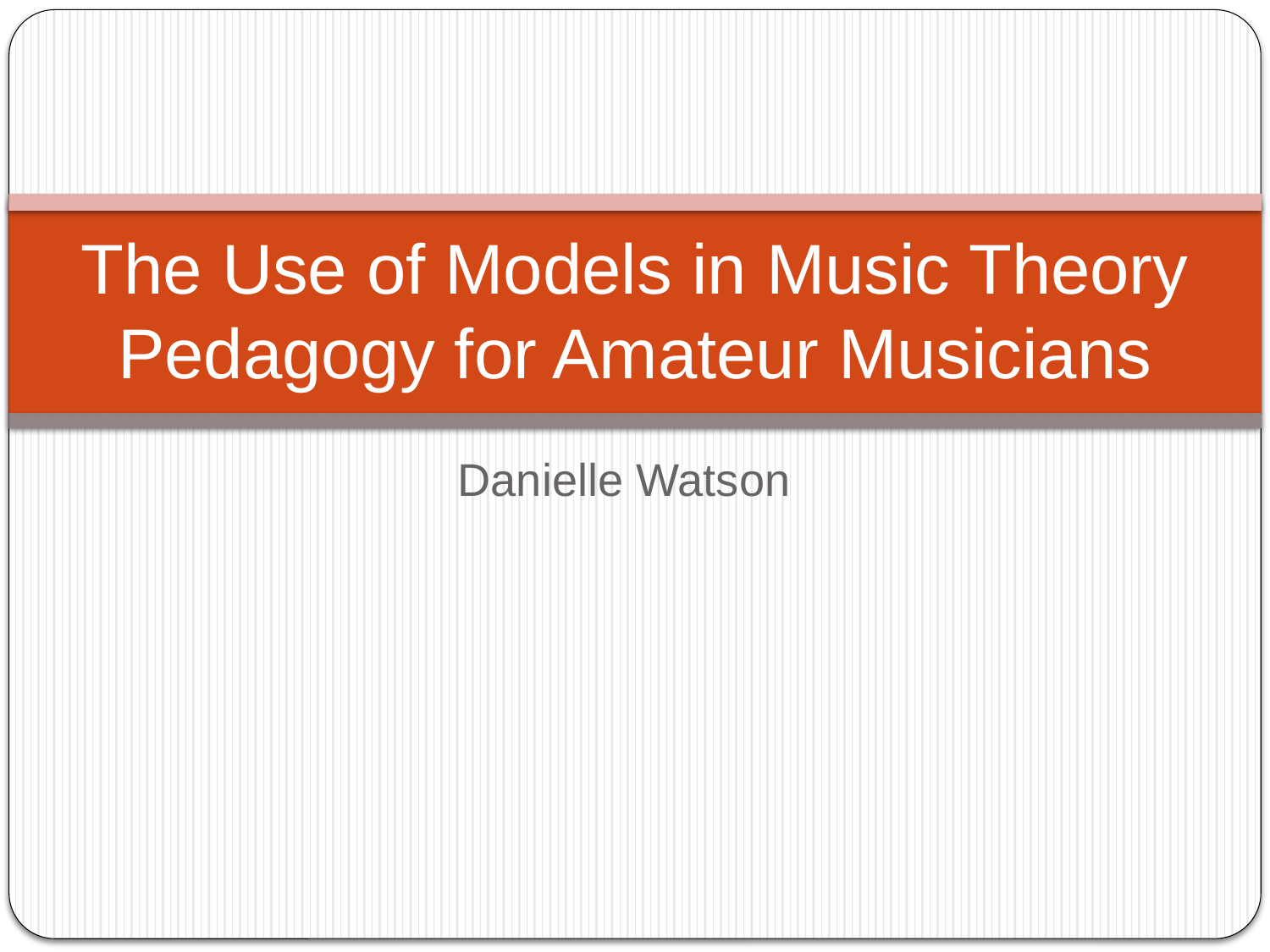

# The Use of Models in Music Theory Pedagogy for Amateur Musicians
Danielle Watson